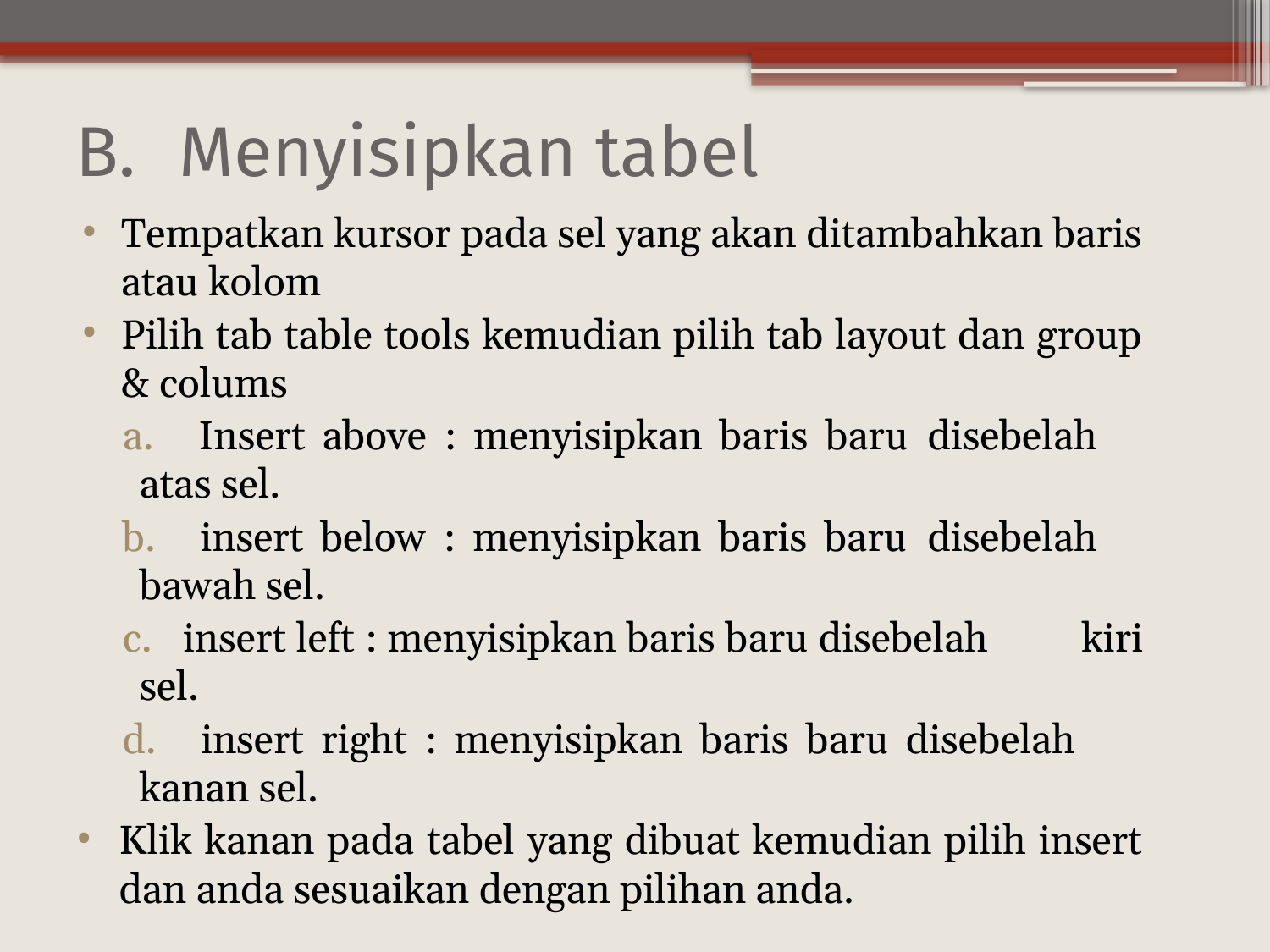

# Menyisipkan tabel
Tempatkan kursor pada sel yang akan ditambahkan baris atau kolom
Pilih tab table tools kemudian pilih tab layout dan group & colums
  Insert above : menyisipkan baris baru 	disebelah 	atas sel.
  insert below : menyisipkan baris baru 	disebelah 	bawah sel.
  insert left : menyisipkan baris baru disebelah 	kiri sel.
  insert right : menyisipkan baris baru disebelah 	kanan sel.
Klik kanan pada tabel yang dibuat kemudian pilih insert dan anda sesuaikan dengan pilihan anda.